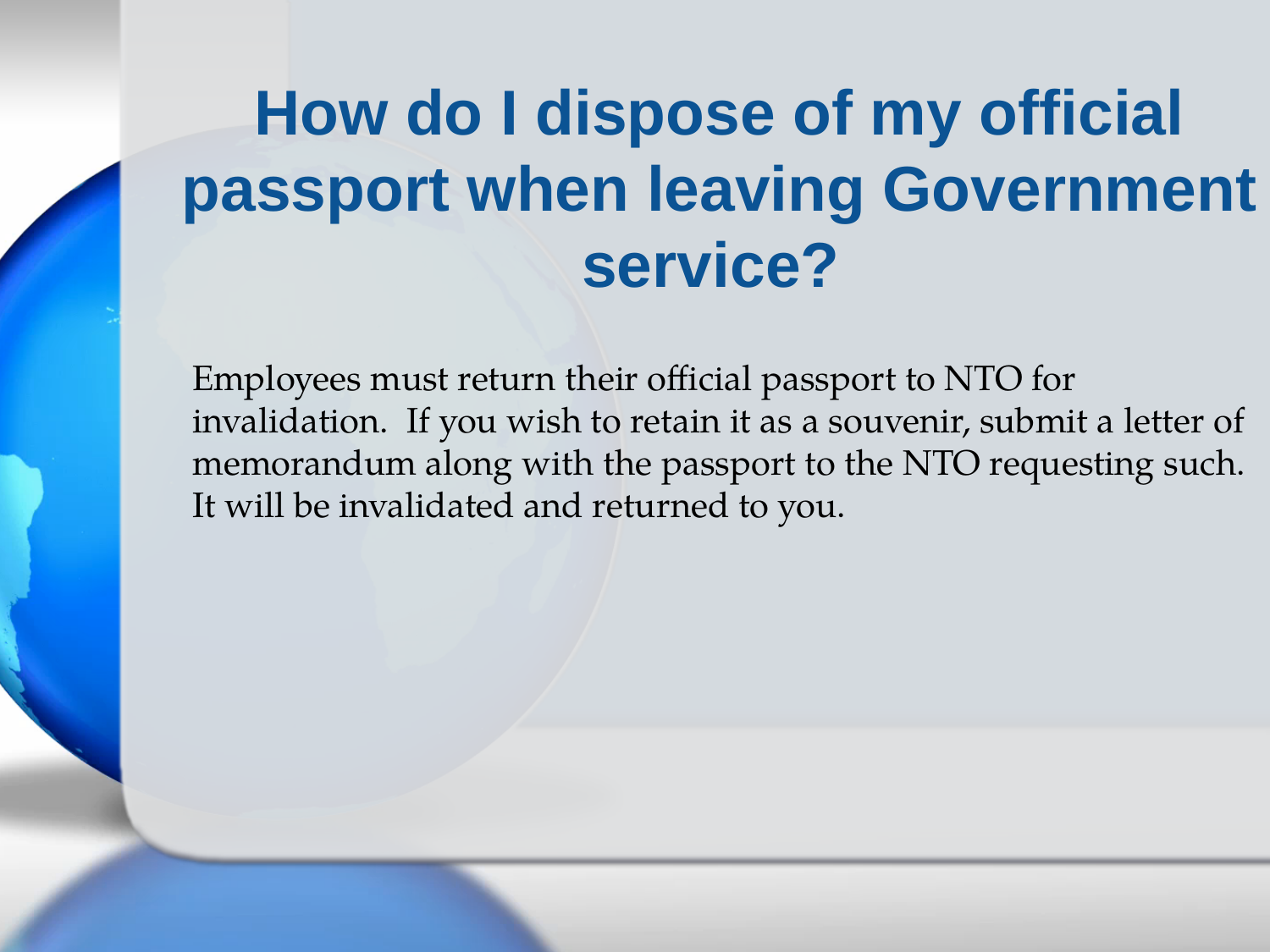

# How do I dispose of my official passport when leaving Government service?
Employees must return their official passport to NTO for invalidation.  If you wish to retain it as a souvenir, submit a letter of
memorandum along with the passport to the NTO requesting such.  It will be invalidated and returned to you.